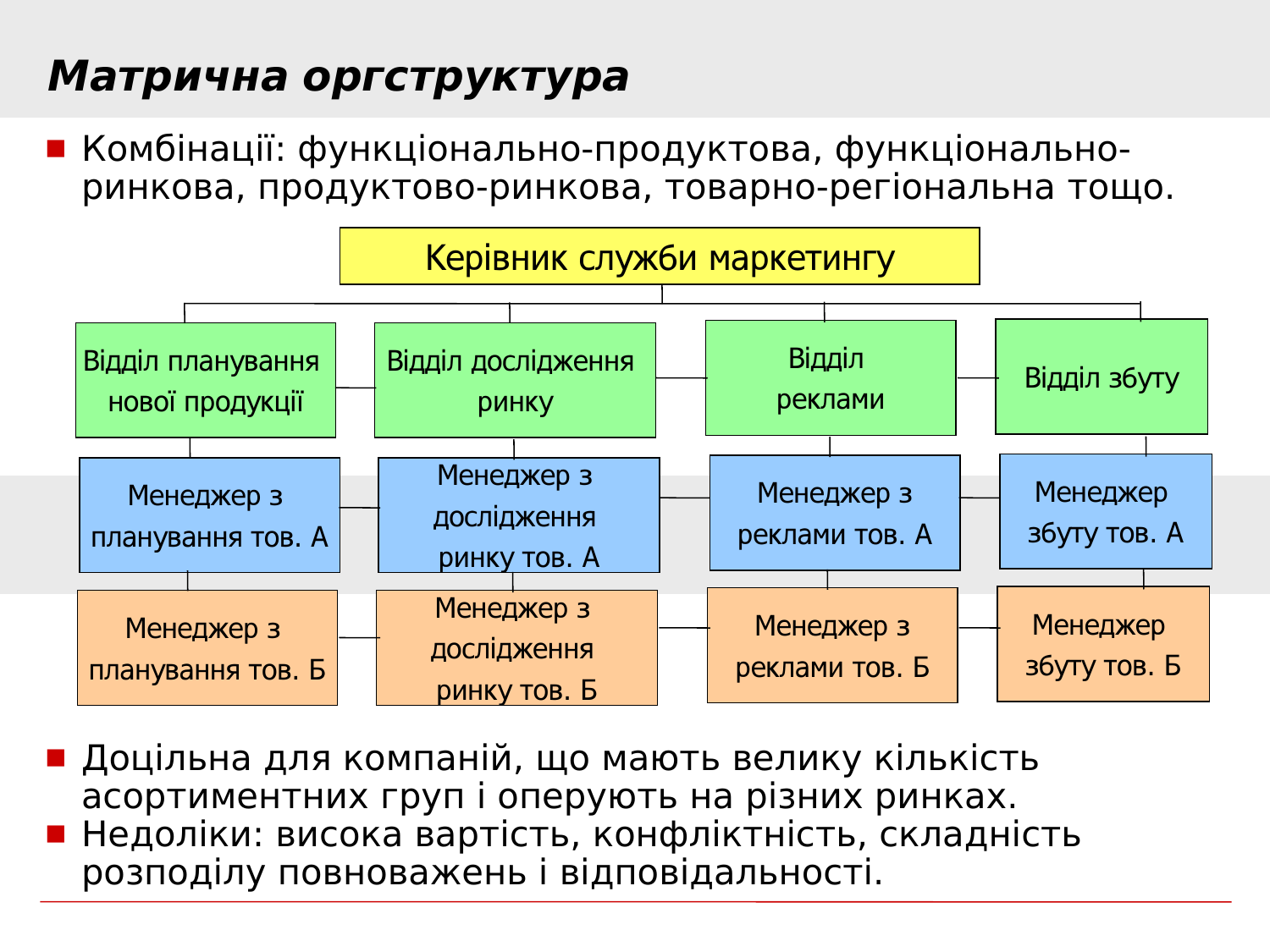

Матрична оргструктура
Комбінації: функціонально-продуктова, функціонально-ринкова, продуктово-ринкова, товарно-регіональна тощо.

Доцільна для компаній, що мають велику кількість асортиментних груп і оперують на різних ринках.
Недоліки: висока вартість, конфліктність, складність розподілу повноважень і відповідальності.
Керівник служби маркетингу
Відділ збуту
Відділ
реклами
Відділ планування
нової продукції
Відділ дослідження
ринку
Менеджер
збуту тов. А
Менеджер з
реклами тов. А
Менеджер з
планування тов. А
Менеджер з
дослідження
ринку тов. А
Менеджер
збуту тов. Б
Менеджер з
реклами тов. Б
Менеджер з
планування тов. Б
Менеджер з
дослідження
ринку тов. Б